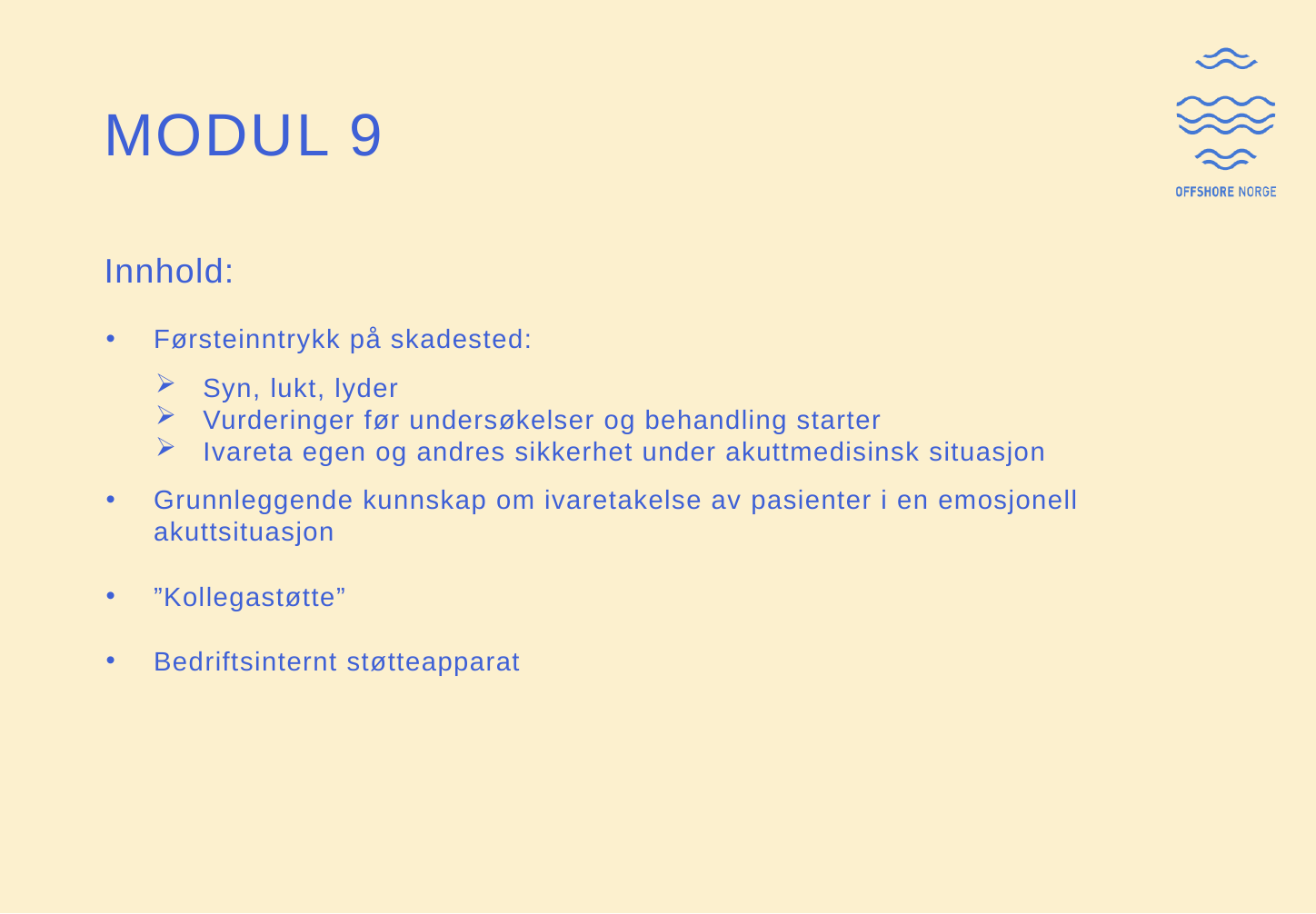

# Modul 9
Innhold:
Førsteinntrykk på skadested:
Syn, lukt, lyder
Vurderinger før undersøkelser og behandling starter
Ivareta egen og andres sikkerhet under akuttmedisinsk situasjon
Grunnleggende kunnskap om ivaretakelse av pasienter i en emosjonell akuttsituasjon
”Kollegastøtte”
Bedriftsinternt støtteapparat